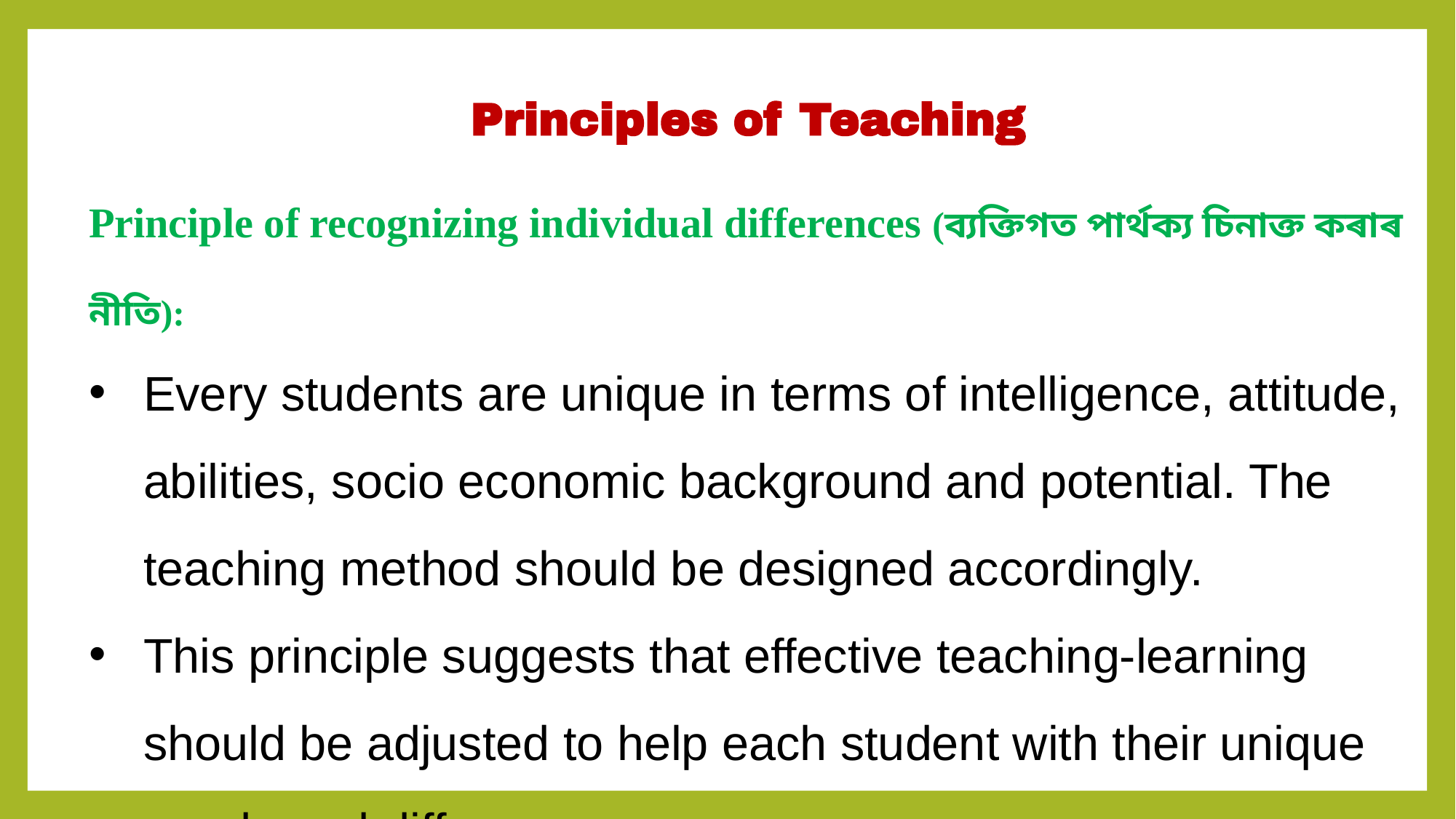

Principles of Teaching
Principle of recognizing individual differences (ব্যক্তিগত পাৰ্থক্য চিনাক্ত কৰাৰ নীতি):
Every students are unique in terms of intelligence, attitude, abilities, socio economic background and potential. The teaching method should be designed accordingly.
This principle suggests that effective teaching-learning should be adjusted to help each student with their unique needs and differences.